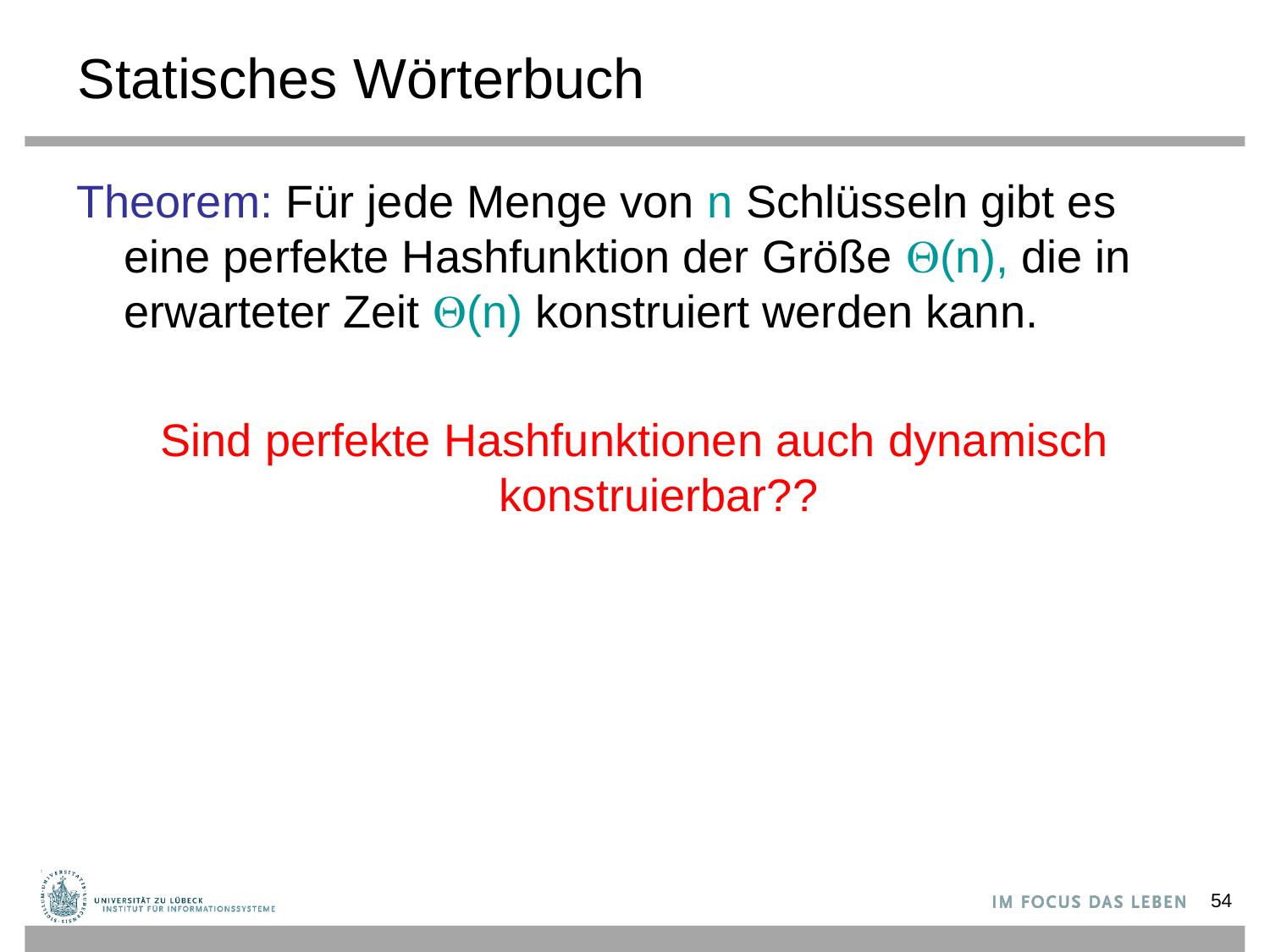

# Statisches Wörterbuch
Theorem: Für jede Menge von n Schlüsseln gibt es eine perfekte Hashfunktion der Größe Θ(n), die in erwarteter Zeit Θ(n) konstruiert werden kann.

Sind perfekte Hashfunktionen auch dynamisch konstruierbar??
54